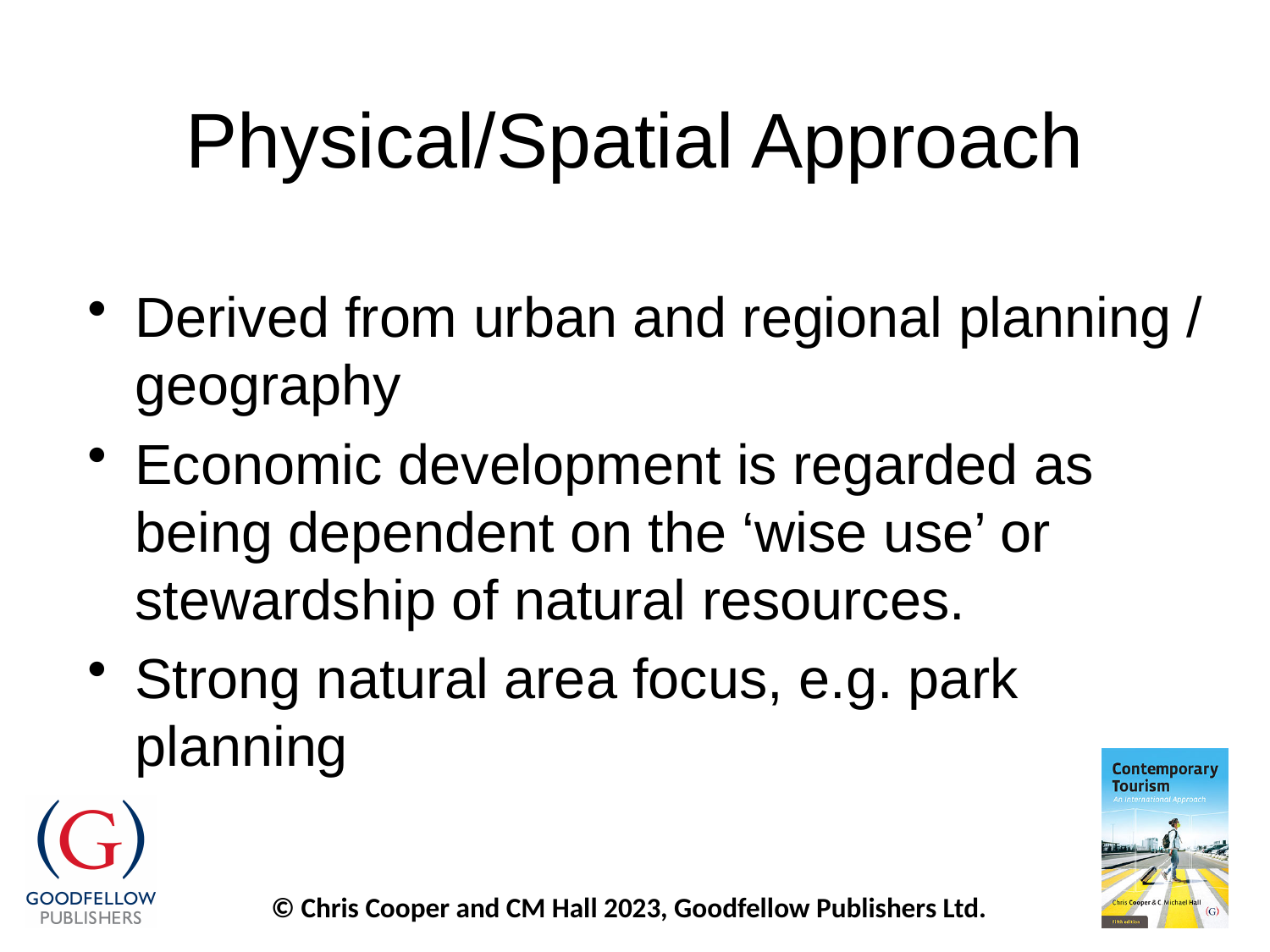

# Physical/Spatial Approach
Derived from urban and regional planning / geography
Economic development is regarded as being dependent on the ‘wise use’ or stewardship of natural resources.
Strong natural area focus, e.g. park planning